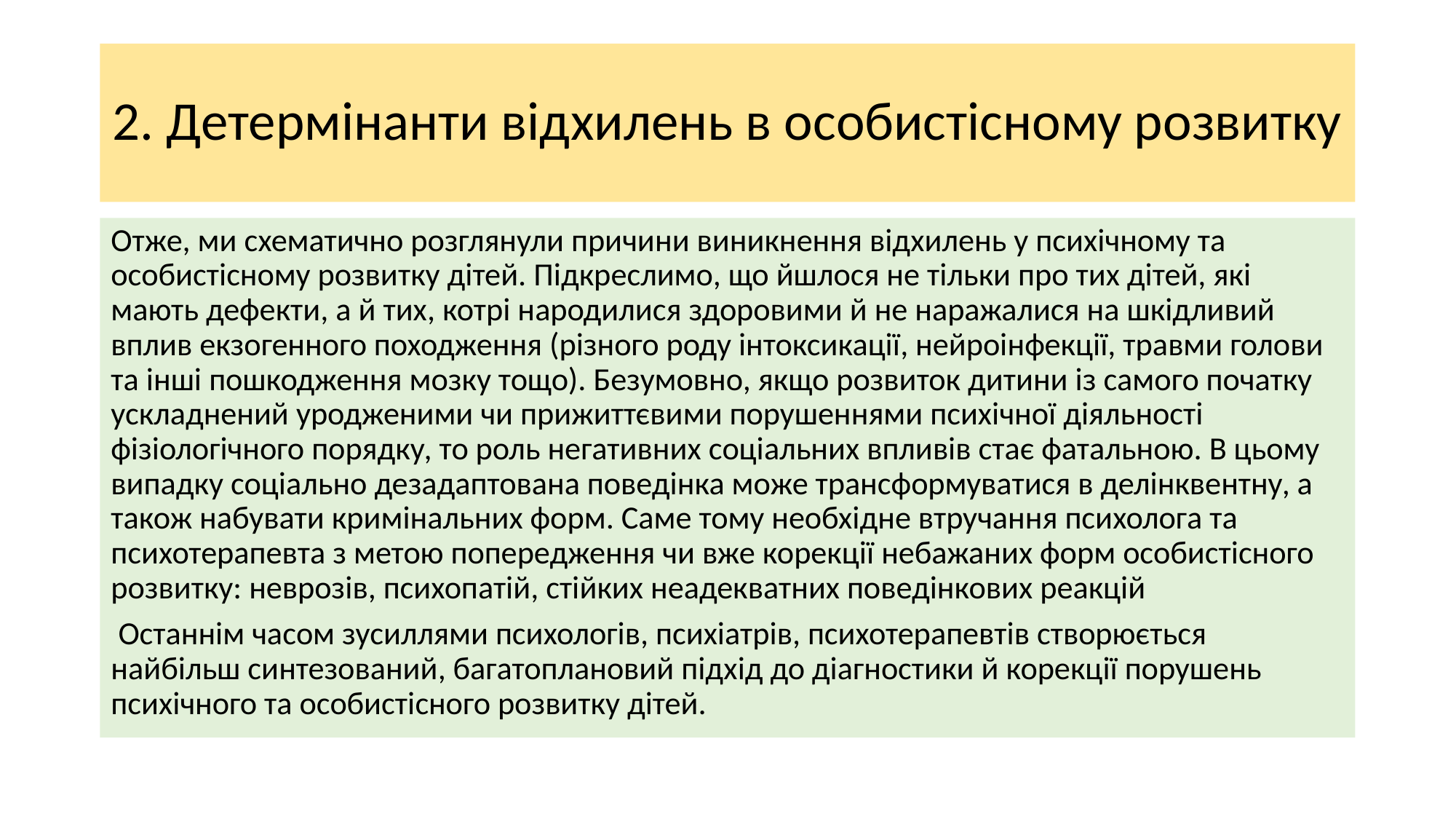

# 2. Детермінанти відхилень в особистісному розвитку
Отже, ми схематично розглянули причини виникнення відхилень у психічному та особистісному розвитку дітей. Підкреслимо, що йшлося не тільки про тих дітей, які мають дефекти, а й тих, котрі народилися здоровими й не наражалися на шкідливий вплив екзогенного походження (різного роду інтоксикації, нейроінфекції, травми голови та інші пошкодження мозку тощо). Безумовно, якщо розвиток дитини із самого початку ускладнений уродженими чи прижиттєвими порушеннями психічної діяльності фізіологічного порядку, то роль негативних соціальних впливів стає фатальною. В цьому випадку соціально дезадаптована поведінка може трансформуватися в делінквентну, а також набувати кримінальних форм. Саме тому необхідне втручання психолога та психотерапевта з метою попередження чи вже корекції небажаних форм особистісного розвитку: неврозів, психопатій, стійких неадекватних поведінкових реакцій
 Останнім часом зусиллями психологів, психіатрів, психотерапевтів створюється найбільш синтезований, багатоплановий підхід до діагностики й корекції порушень психічного та особистісного розвитку дітей.